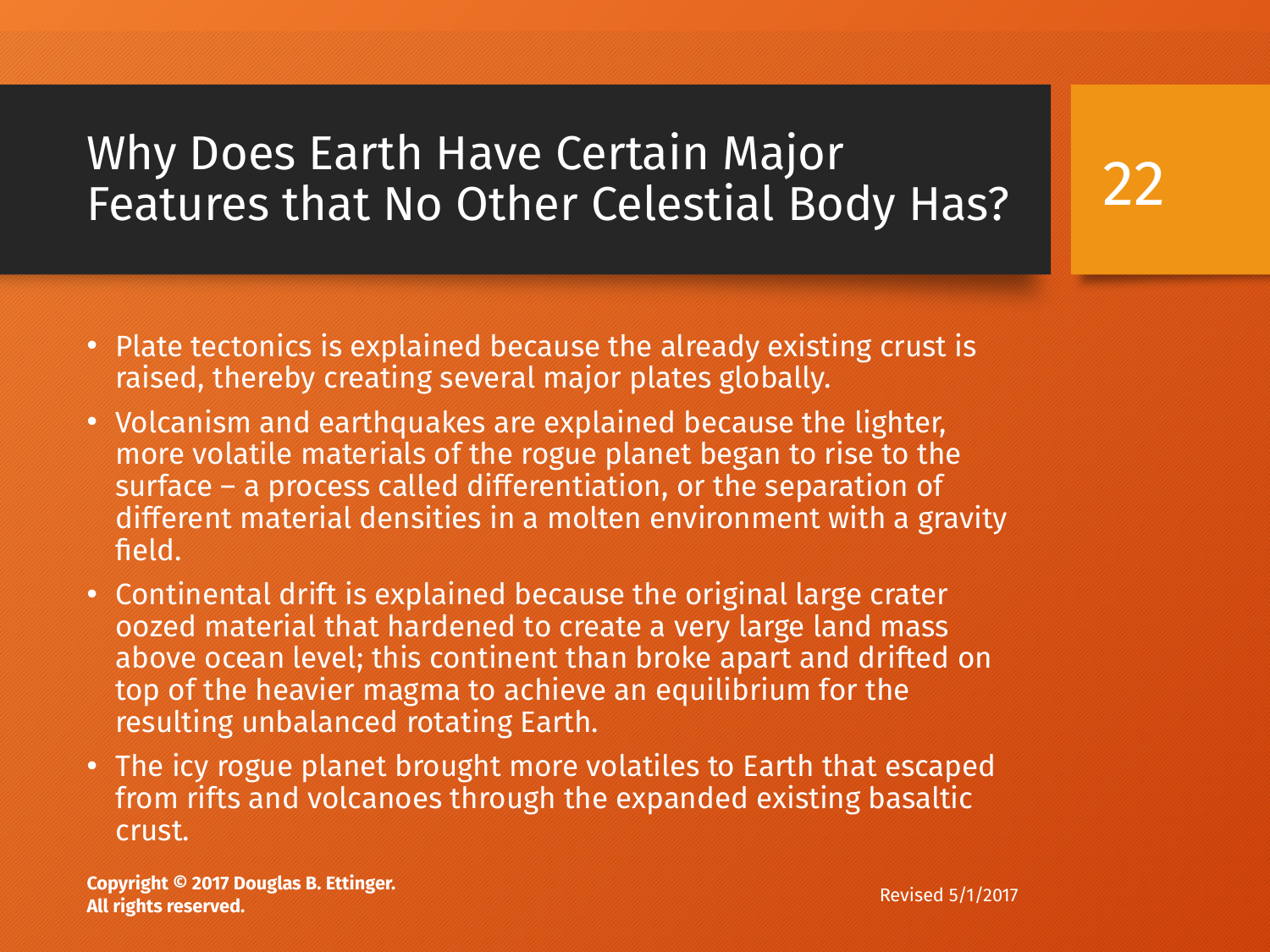

# Why Does Earth Have Certain Major Features that No Other Celestial Body Has?
22
Plate tectonics is explained because the already existing crust is raised, thereby creating several major plates globally.
Volcanism and earthquakes are explained because the lighter, more volatile materials of the rogue planet began to rise to the surface – a process called differentiation, or the separation of different material densities in a molten environment with a gravity field.
Continental drift is explained because the original large crater oozed material that hardened to create a very large land mass above ocean level; this continent than broke apart and drifted on top of the heavier magma to achieve an equilibrium for the resulting unbalanced rotating Earth.
The icy rogue planet brought more volatiles to Earth that escaped from rifts and volcanoes through the expanded existing basaltic crust.

Revised 5/1/2017
Copyright © 2017 Douglas B. Ettinger.
All rights reserved.